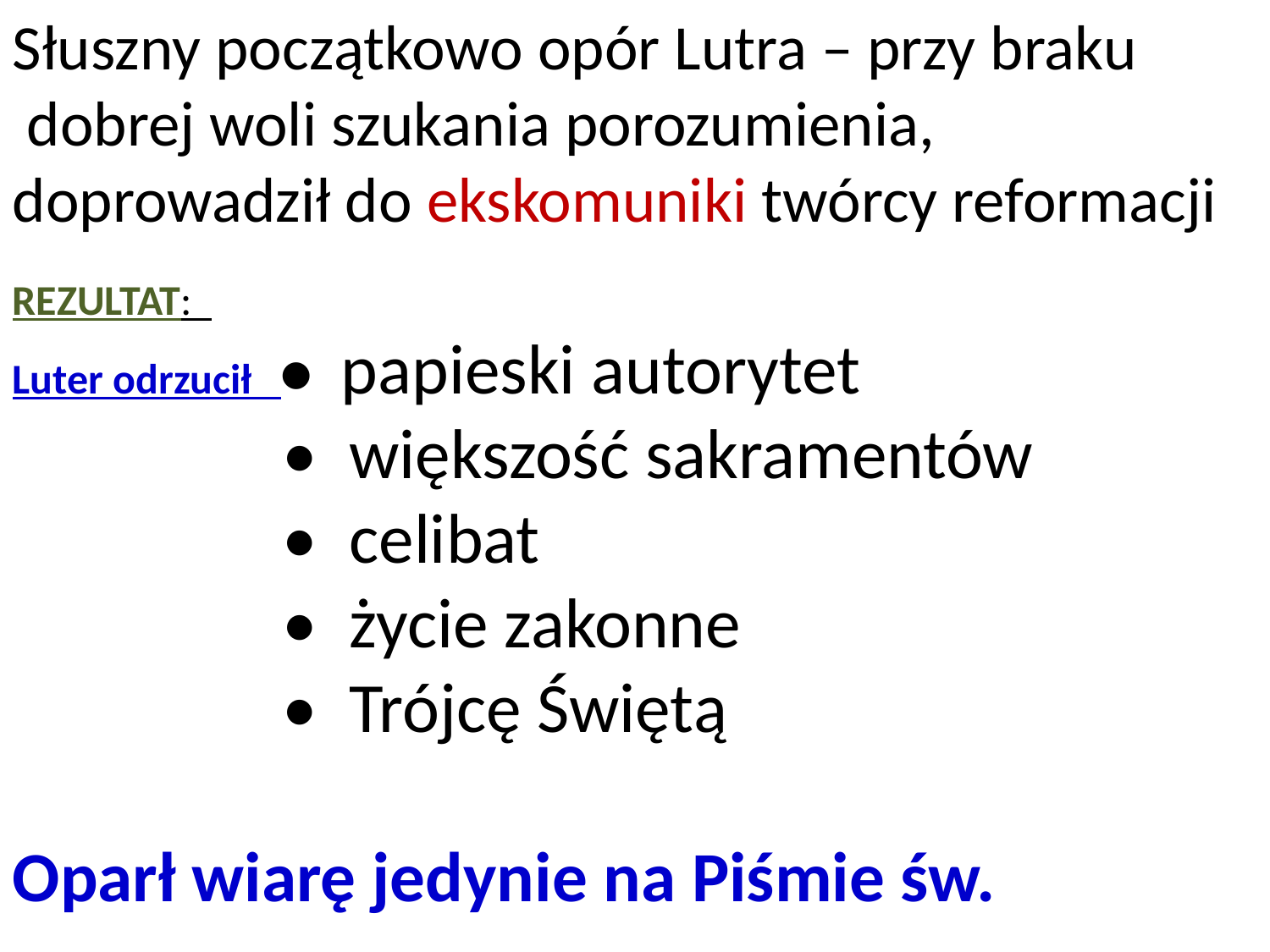

Słuszny początkowo opór Lutra – przy braku
 dobrej woli szukania porozumienia,
doprowadził do ekskomuniki twórcy reformacji

REZULTAT:
Luter odrzucił   •   papieski autorytet
	         •  większość sakramentów
                 •  celibat
   		 •  życie zakonne
  	         •  Trójcę Świętą

Oparł wiarę jedynie na Piśmie św.